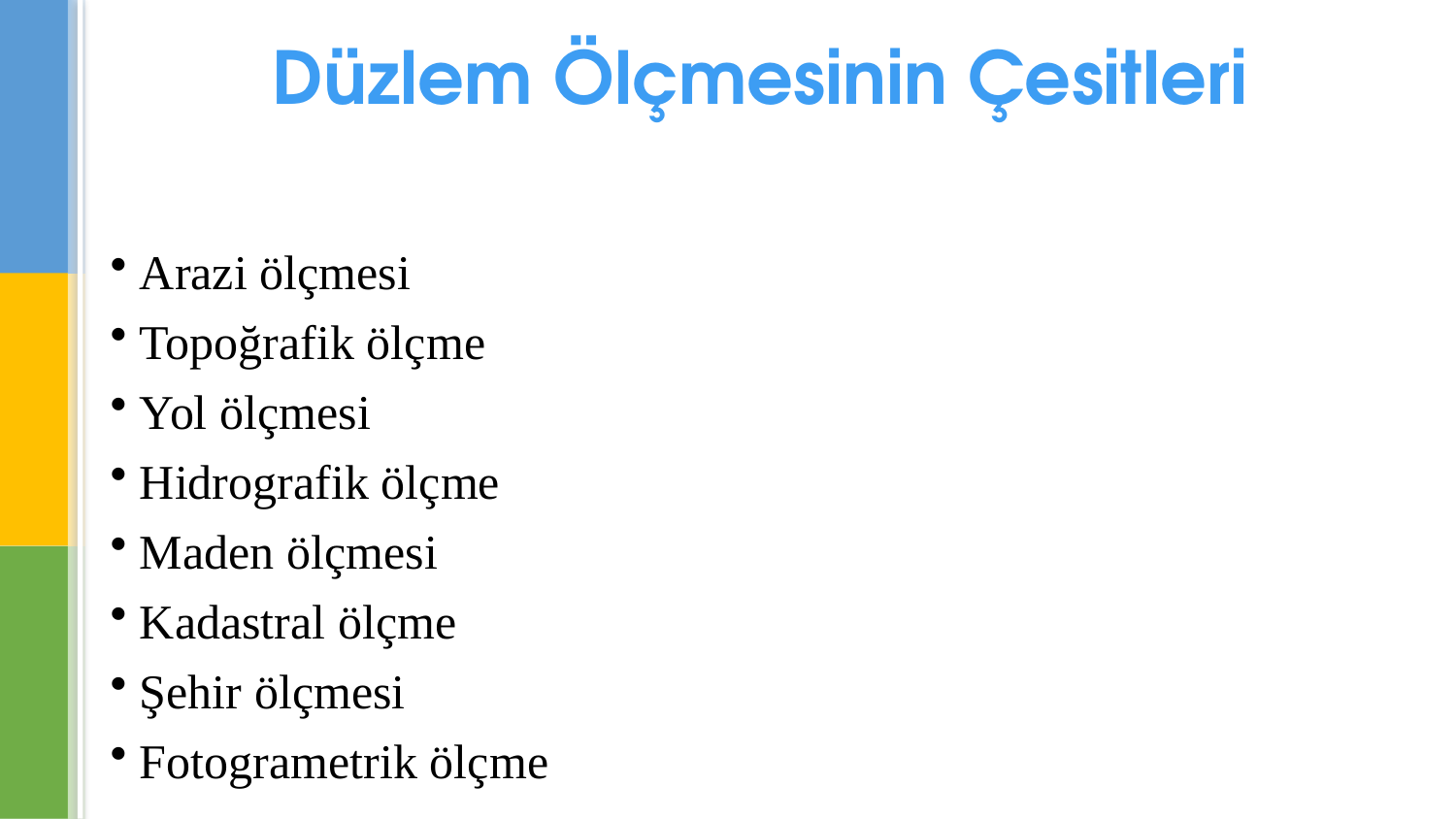

Düzlem Ölçmesinin Çesitleri
 Arazi ölçmesi
 Topoğrafik ölçme
 Yol ölçmesi
 Hidrografik ölçme
 Maden ölçmesi
 Kadastral ölçme
 Şehir ölçmesi
 Fotogrametrik ölçme